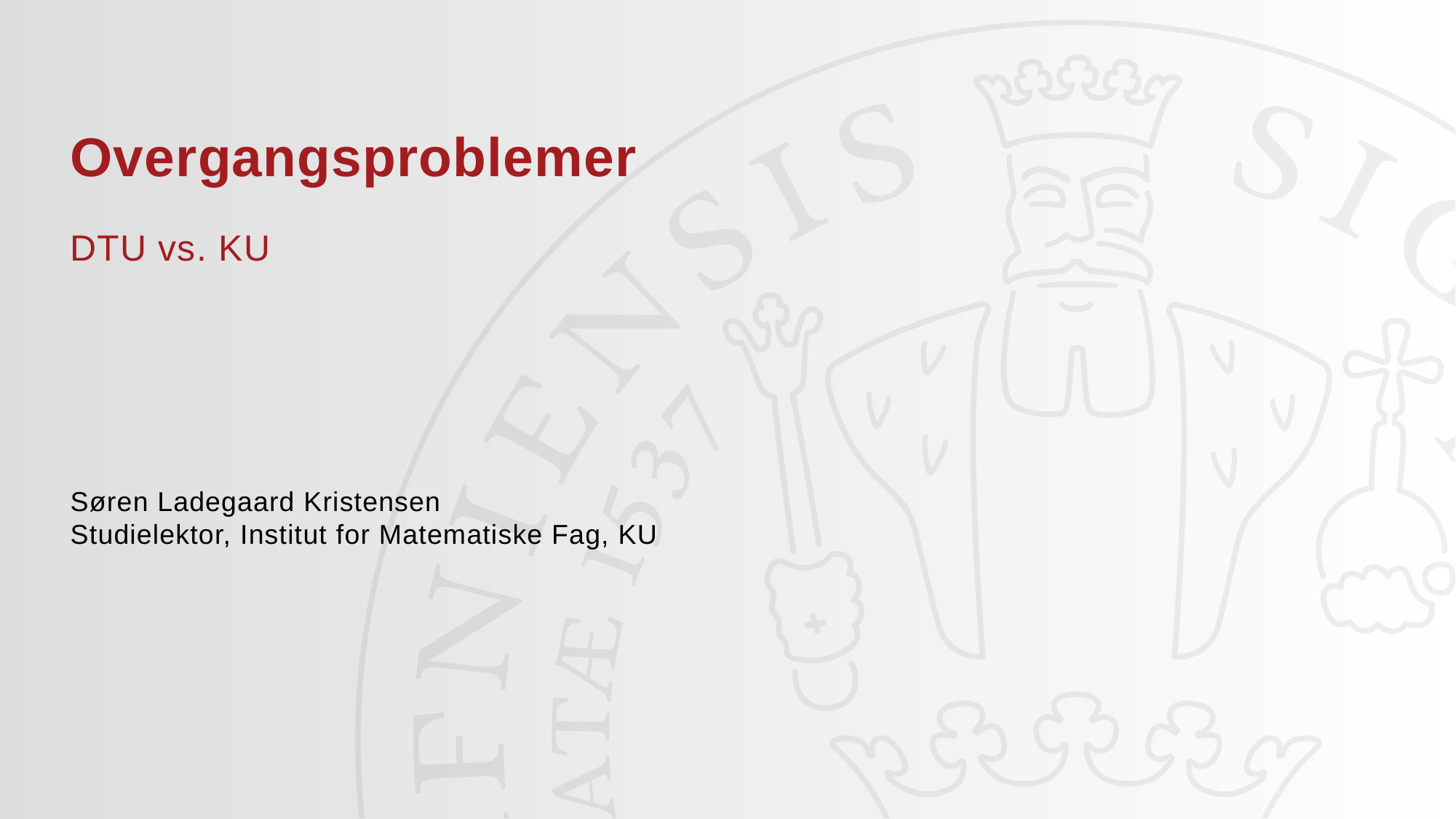

#
Overgangsproblemer
DTU vs. KU
Søren Ladegaard Kristensen
Studielektor, Institut for Matematiske Fag, KU
26-08-2024
1